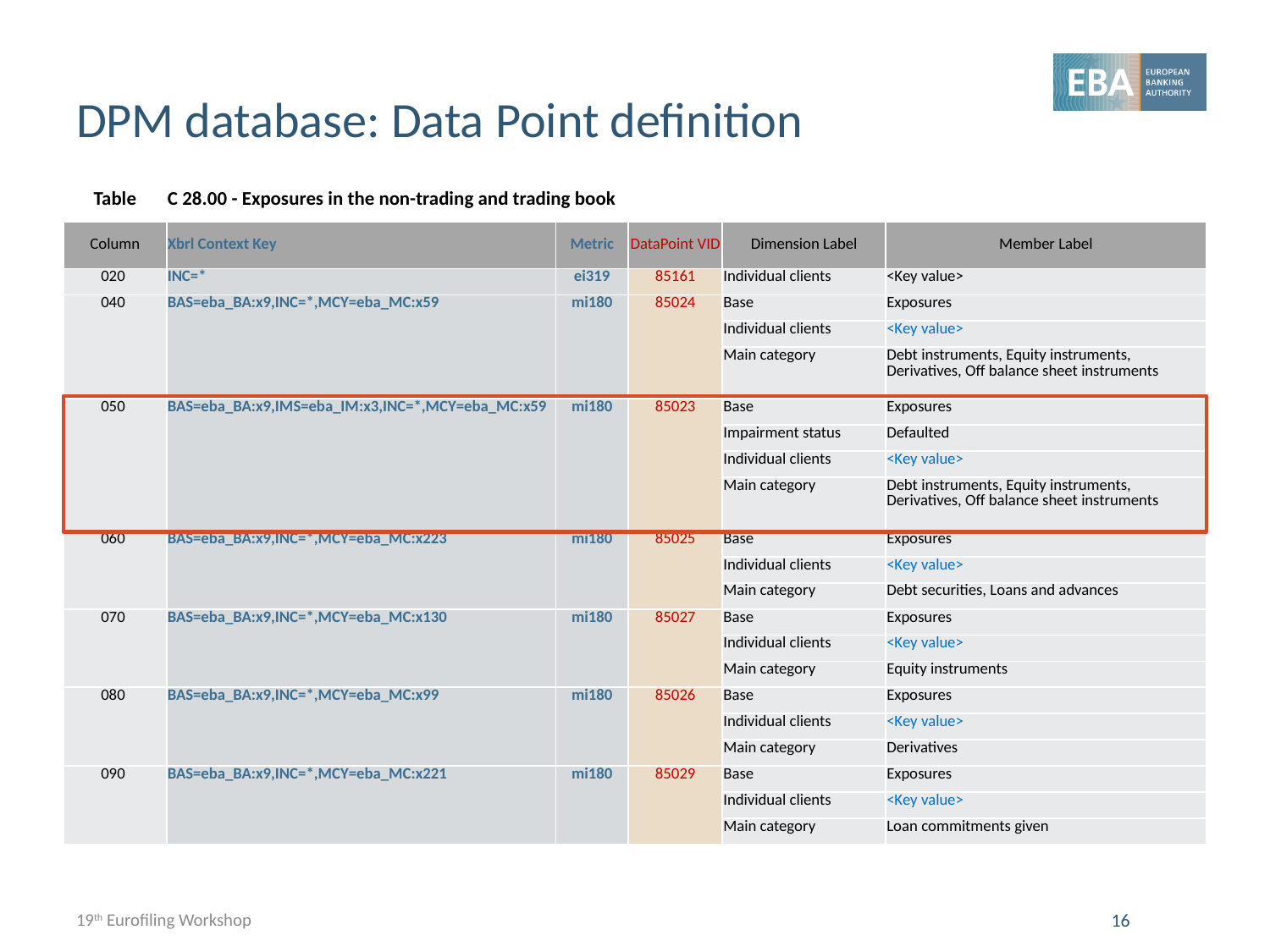

# DPM database: Data Point definition
| Table | C 28.00 - Exposures in the non-trading and trading book |  |  |  |  |
| --- | --- | --- | --- | --- | --- |
| Column | Xbrl Context Key | Metric | DataPoint VID | Dimension Label | Member Label |
| 020 | INC=\* | ei319 | 85161 | Individual clients | <Key value> |
| 040 | BAS=eba\_BA:x9,INC=\*,MCY=eba\_MC:x59 | mi180 | 85024 | Base | Exposures |
|  |  |  |  | Individual clients | <Key value> |
|  |  |  |  | Main category | Debt instruments, Equity instruments, Derivatives, Off balance sheet instruments |
| 050 | BAS=eba\_BA:x9,IMS=eba\_IM:x3,INC=\*,MCY=eba\_MC:x59 | mi180 | 85023 | Base | Exposures |
|  |  |  |  | Impairment status | Defaulted |
|  |  |  |  | Individual clients | <Key value> |
|  |  |  |  | Main category | Debt instruments, Equity instruments, Derivatives, Off balance sheet instruments |
| 060 | BAS=eba\_BA:x9,INC=\*,MCY=eba\_MC:x223 | mi180 | 85025 | Base | Exposures |
|  |  |  |  | Individual clients | <Key value> |
|  |  |  |  | Main category | Debt securities, Loans and advances |
| 070 | BAS=eba\_BA:x9,INC=\*,MCY=eba\_MC:x130 | mi180 | 85027 | Base | Exposures |
|  |  |  |  | Individual clients | <Key value> |
|  |  |  |  | Main category | Equity instruments |
| 080 | BAS=eba\_BA:x9,INC=\*,MCY=eba\_MC:x99 | mi180 | 85026 | Base | Exposures |
|  |  |  |  | Individual clients | <Key value> |
|  |  |  |  | Main category | Derivatives |
| 090 | BAS=eba\_BA:x9,INC=\*,MCY=eba\_MC:x221 | mi180 | 85029 | Base | Exposures |
|  |  |  |  | Individual clients | <Key value> |
|  |  |  |  | Main category | Loan commitments given |

19th Eurofiling Workshop
16